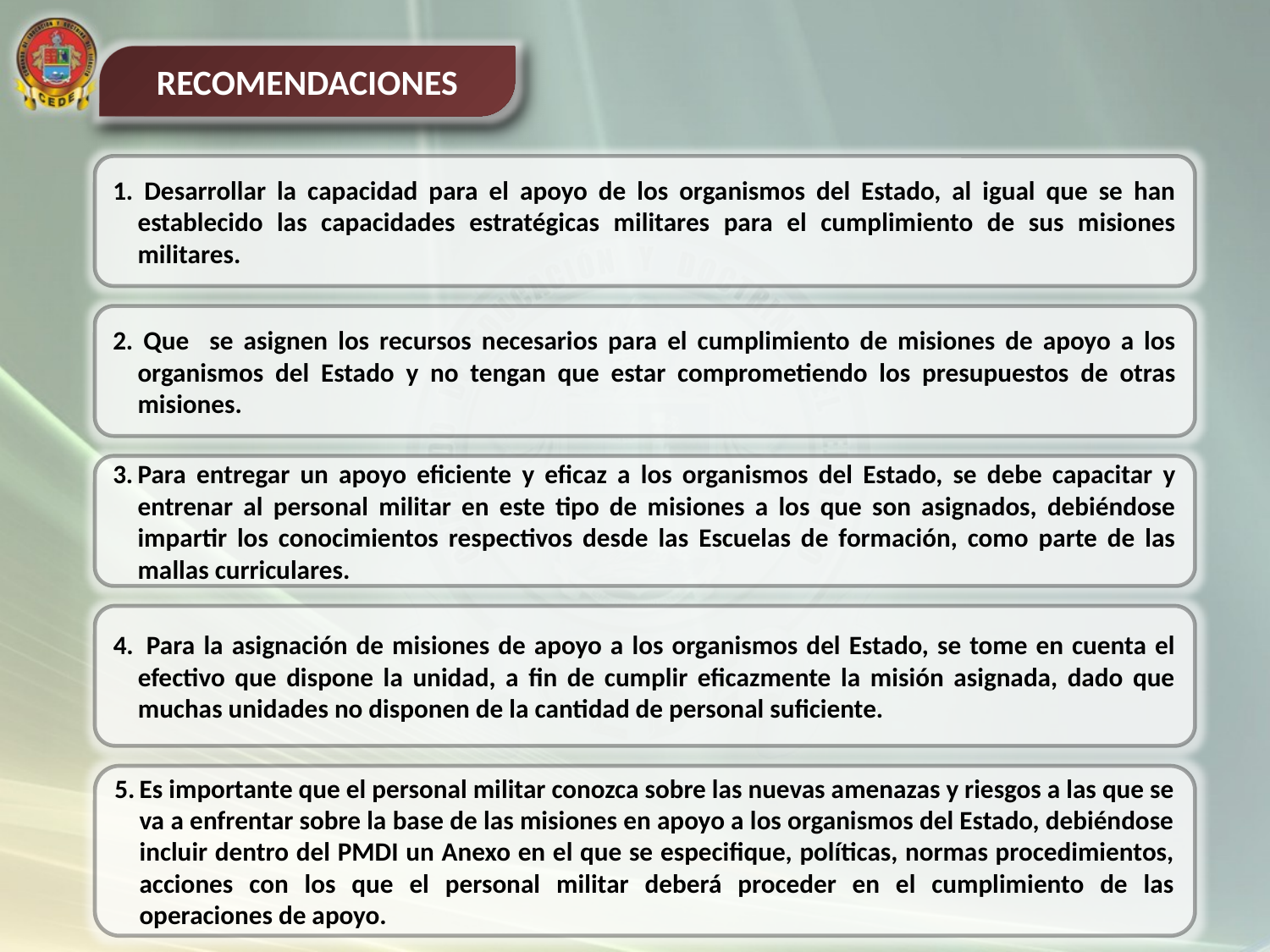

RECOMENDACIONES
1. Desarrollar la capacidad para el apoyo de los organismos del Estado, al igual que se han establecido las capacidades estratégicas militares para el cumplimiento de sus misiones militares.
2. Que  se asignen los recursos necesarios para el cumplimiento de misiones de apoyo a los organismos del Estado y no tengan que estar comprometiendo los presupuestos de otras misiones.
3.	Para entregar un apoyo eficiente y eficaz a los organismos del Estado, se debe capacitar y entrenar al personal militar en este tipo de misiones a los que son asignados, debiéndose impartir los conocimientos respectivos desde las Escuelas de formación, como parte de las mallas curriculares.
4.	 Para la asignación de misiones de apoyo a los organismos del Estado, se tome en cuenta el efectivo que dispone la unidad, a fin de cumplir eficazmente la misión asignada, dado que muchas unidades no disponen de la cantidad de personal suficiente.
5.	Es importante que el personal militar conozca sobre las nuevas amenazas y riesgos a las que se va a enfrentar sobre la base de las misiones en apoyo a los organismos del Estado, debiéndose incluir dentro del PMDI un Anexo en el que se especifique, políticas, normas procedimientos, acciones con los que el personal militar deberá proceder en el cumplimiento de las operaciones de apoyo.